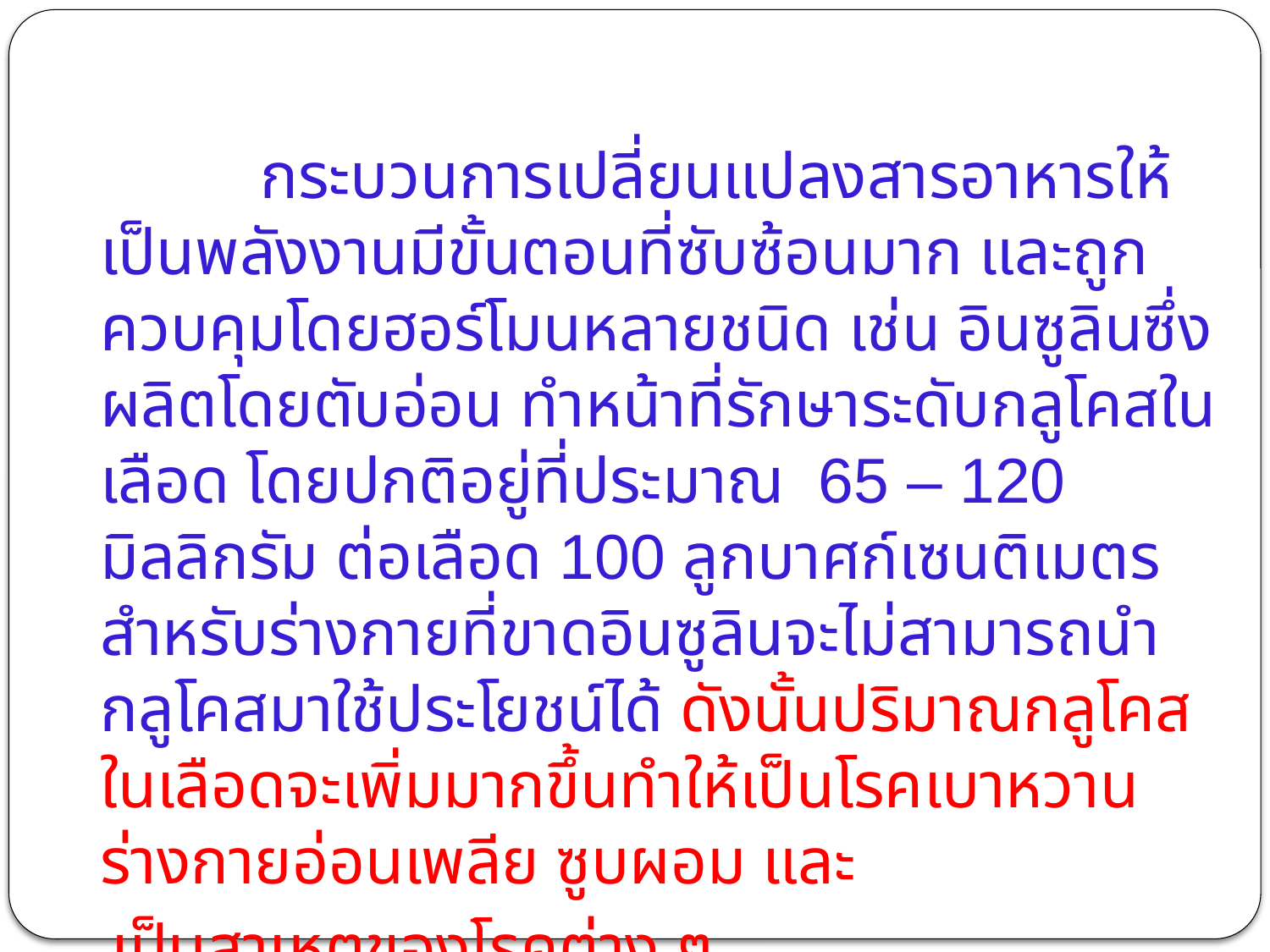

กระบวนการเปลี่ยนแปลงสารอาหารให้เป็นพลังงานมีขั้นตอนที่ซับซ้อนมาก และถูกควบคุมโดยฮอร์โมนหลายชนิด เช่น อินซูลินซึ่งผลิตโดยตับอ่อน ทำหน้าที่รักษาระดับกลูโคสในเลือด โดยปกติอยู่ที่ประมาณ  65 – 120 มิลลิกรัม ต่อเลือด 100 ลูกบาศก์เซนติเมตร  สำหรับร่างกายที่ขาดอินซูลินจะไม่สามารถนำกลูโคสมาใช้ประโยชน์ได้ ดังนั้นปริมาณกลูโคสในเลือดจะเพิ่มมากขึ้นทำให้เป็นโรคเบาหวาน ร่างกายอ่อนเพลีย ซูบผอม และ
   เป็นสาเหตุของโรคต่าง ๆ